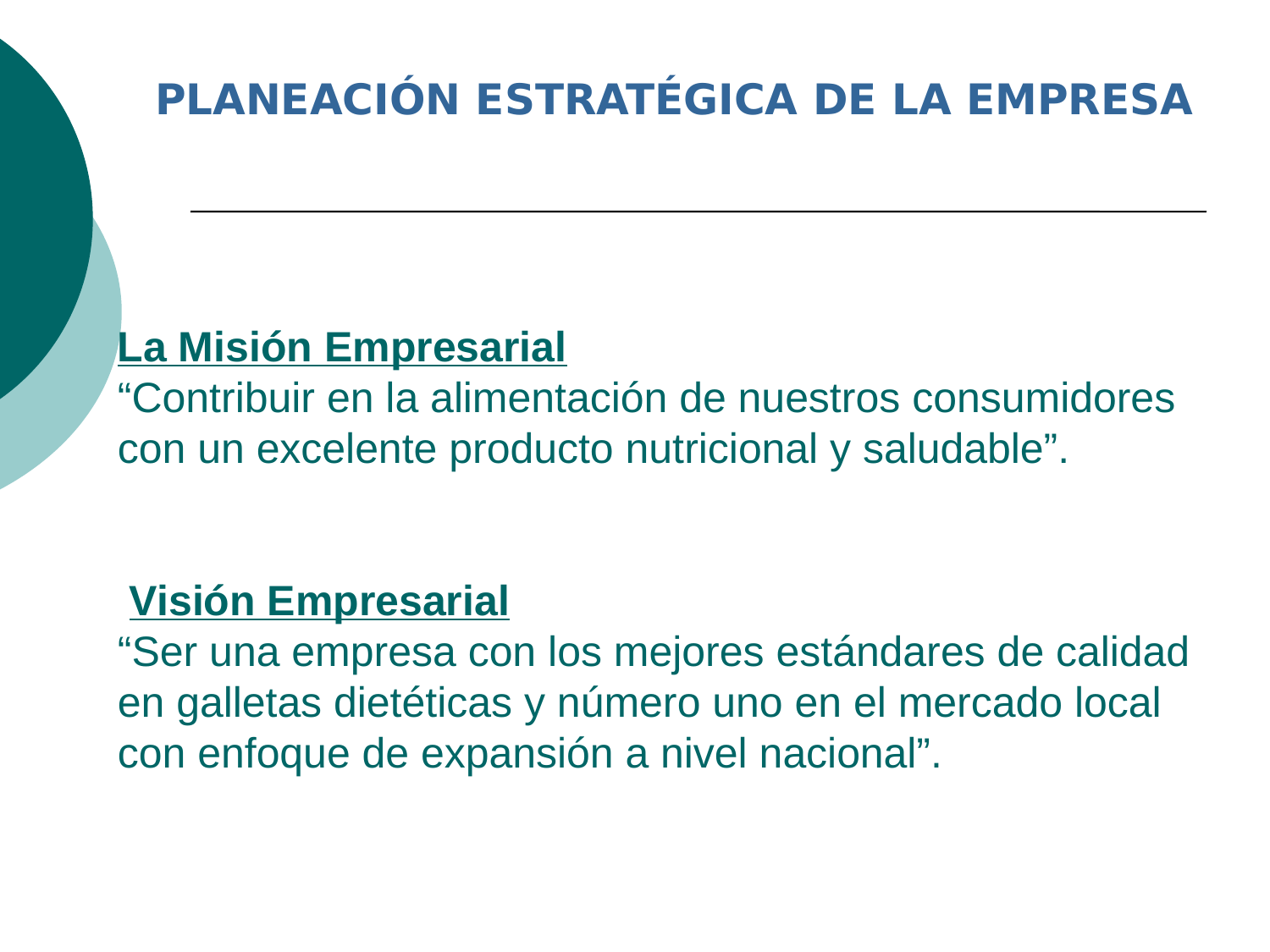

PLANEACIÓN ESTRATÉGICA DE LA EMPRESA
# La Misión Empresarial “Contribuir en la alimentación de nuestros consumidores con un excelente producto nutricional y saludable”. Visión Empresarial “Ser una empresa con los mejores estándares de calidad en galletas dietéticas y número uno en el mercado local con enfoque de expansión a nivel nacional”.